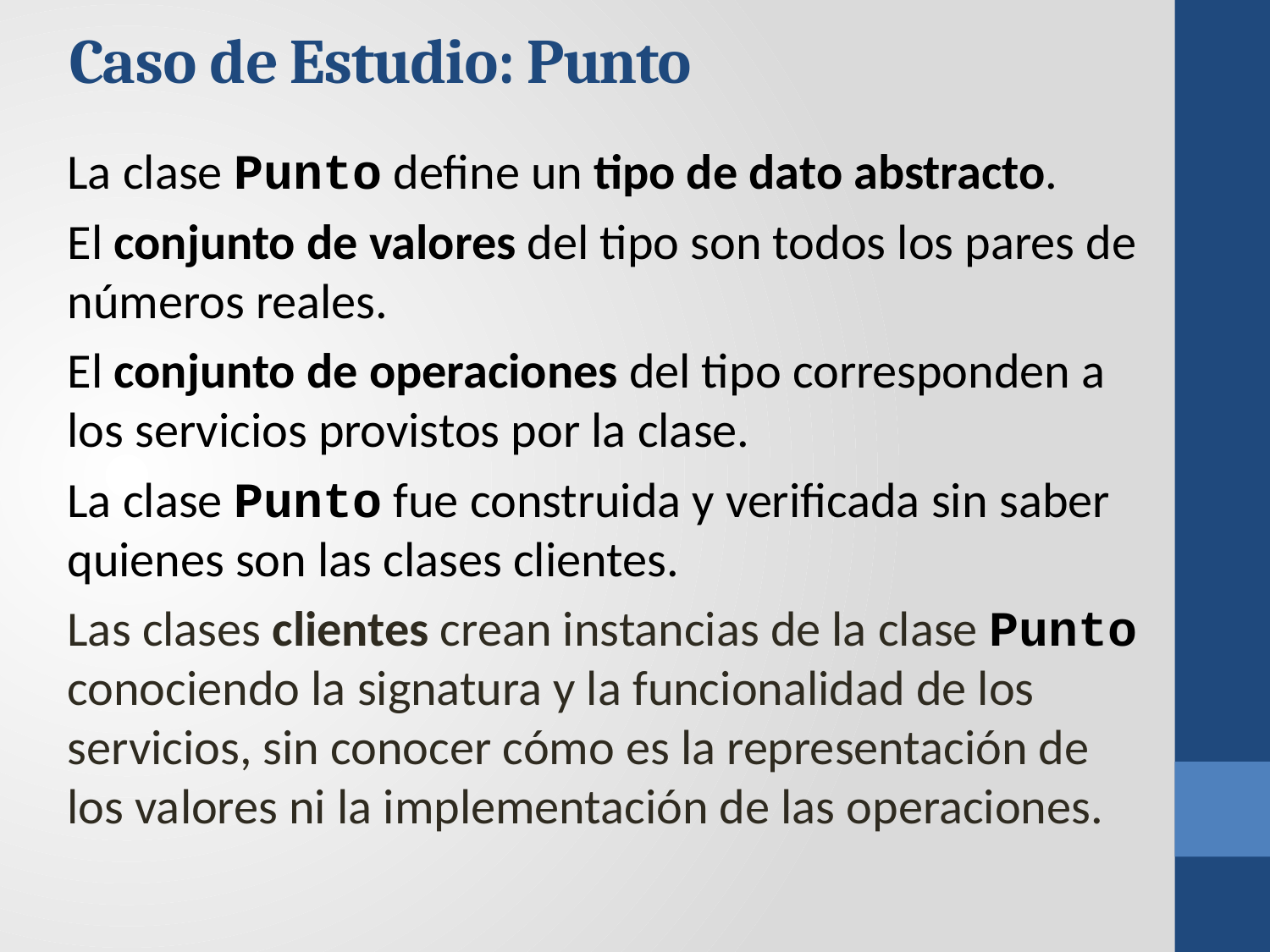

# Caso de Estudio: Punto
La clase Punto define un tipo de dato abstracto.
El conjunto de valores del tipo son todos los pares de números reales.
El conjunto de operaciones del tipo corresponden a los servicios provistos por la clase.
La clase Punto fue construida y verificada sin saber quienes son las clases clientes.
Las clases clientes crean instancias de la clase Punto conociendo la signatura y la funcionalidad de los servicios, sin conocer cómo es la representación de los valores ni la implementación de las operaciones.